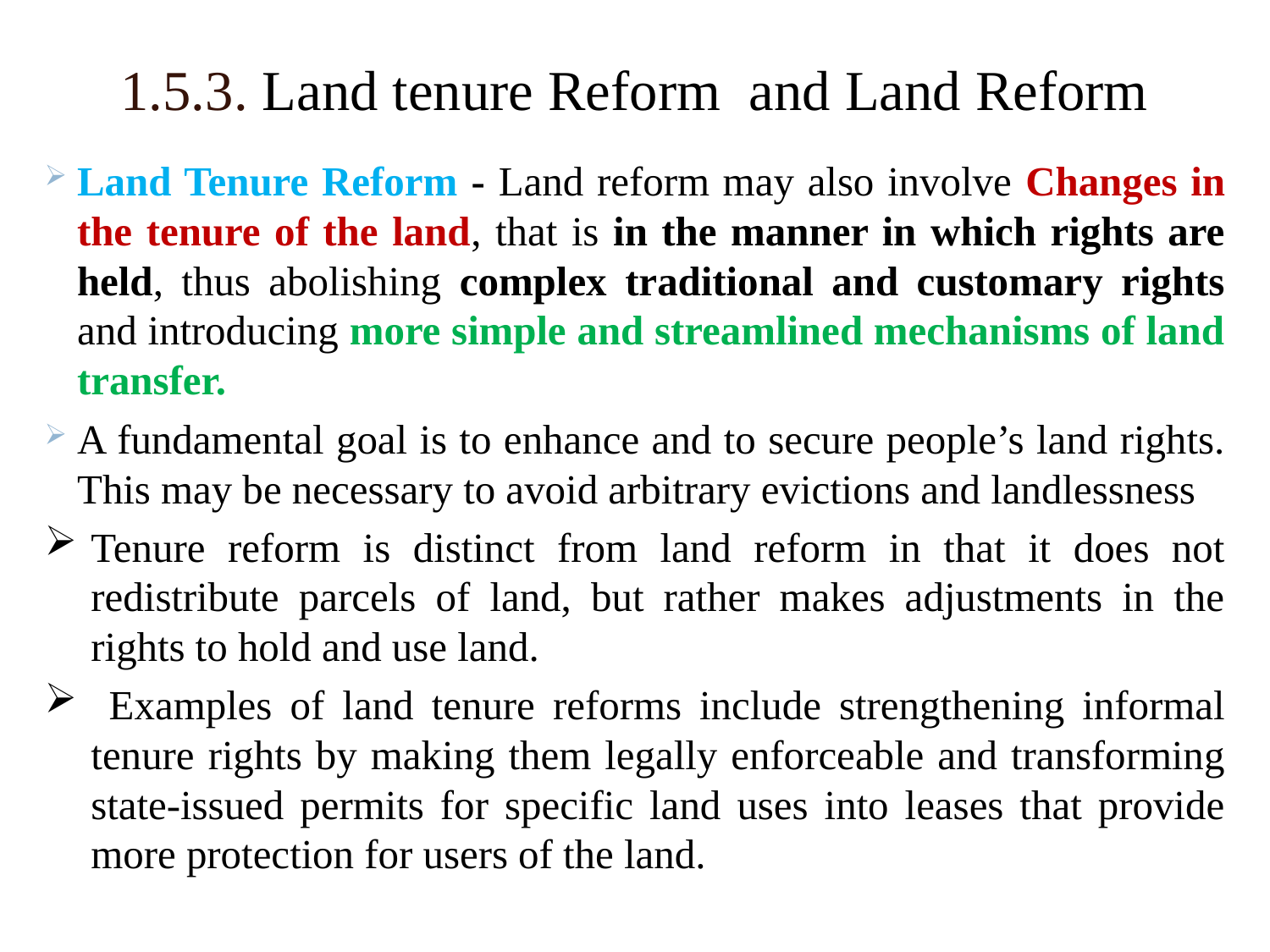

# 1.5.3. Land tenure Reform  and Land Reform
Land Tenure Reform - Land reform may also involve Changes in the tenure of the land, that is in the manner in which rights are held, thus abolishing complex traditional and customary rights and introducing more simple and streamlined mechanisms of land transfer.
A fundamental goal is to enhance and to secure people’s land rights. This may be necessary to avoid arbitrary evictions and landlessness
Tenure reform is distinct from land reform in that it does not redistribute parcels of land, but rather makes adjustments in the rights to hold and use land.
 Examples of land tenure reforms include strengthening informal tenure rights by making them legally enforceable and transforming state-issued permits for specific land uses into leases that provide more protection for users of the land.